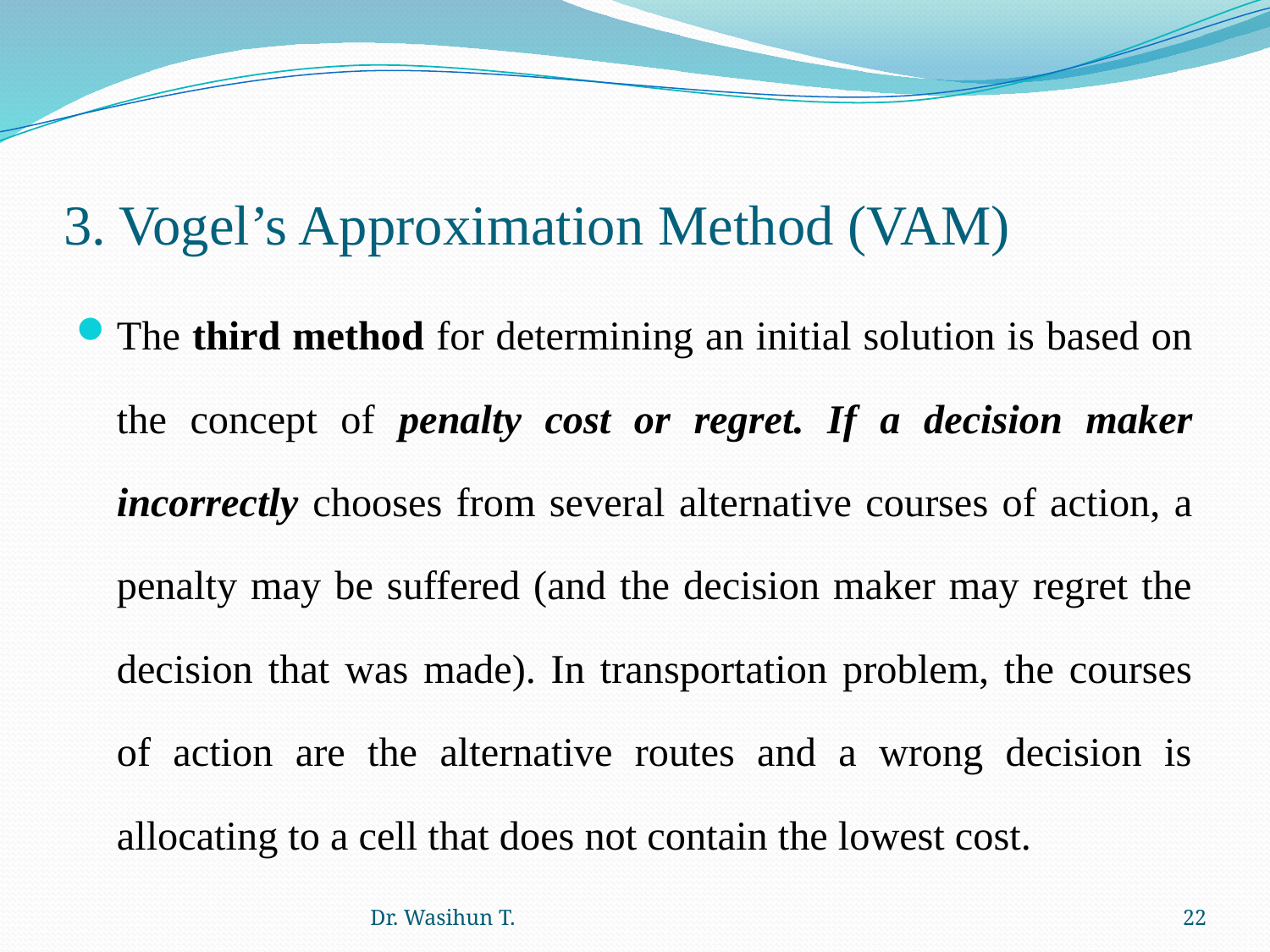

# 3. Vogel’s Approximation Method (VAM)
The third method for determining an initial solution is based on the concept of penalty cost or regret. If a decision maker incorrectly chooses from several alternative courses of action, a penalty may be suffered (and the decision maker may regret the decision that was made). In transportation problem, the courses of action are the alternative routes and a wrong decision is allocating to a cell that does not contain the lowest cost.
Dr. Wasihun T.
22